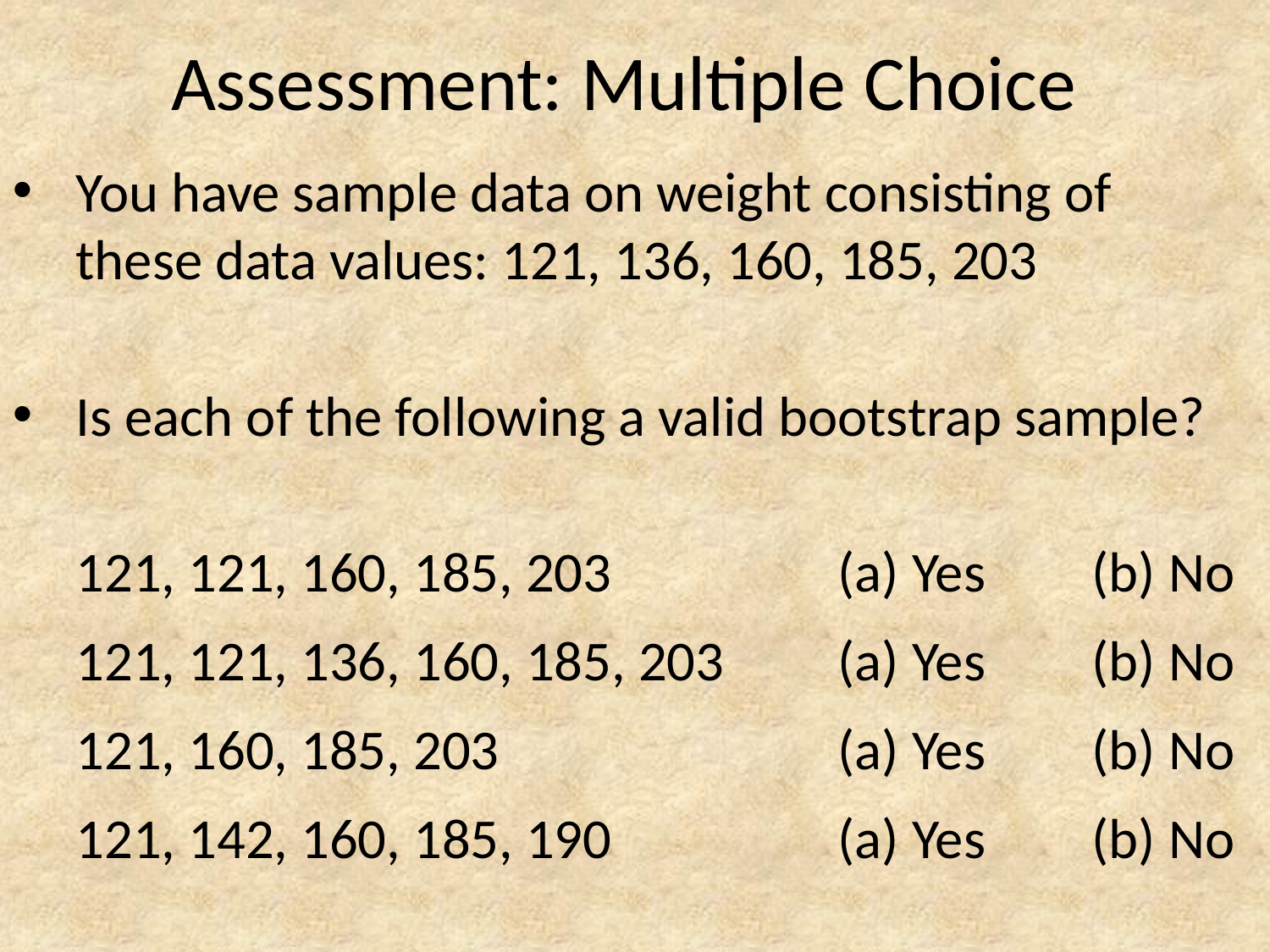

# Assessment: Multiple Choice
You have sample data on weight consisting of these data values: 121, 136, 160, 185, 203

Is each of the following a valid bootstrap sample?

121, 121, 160, 185, 203		(a) Yes	(b) No
121, 121, 136, 160, 185, 203	(a) Yes	(b) No
121, 160, 185, 203			(a) Yes	(b) No
121, 142, 160, 185, 190		(a) Yes	(b) No